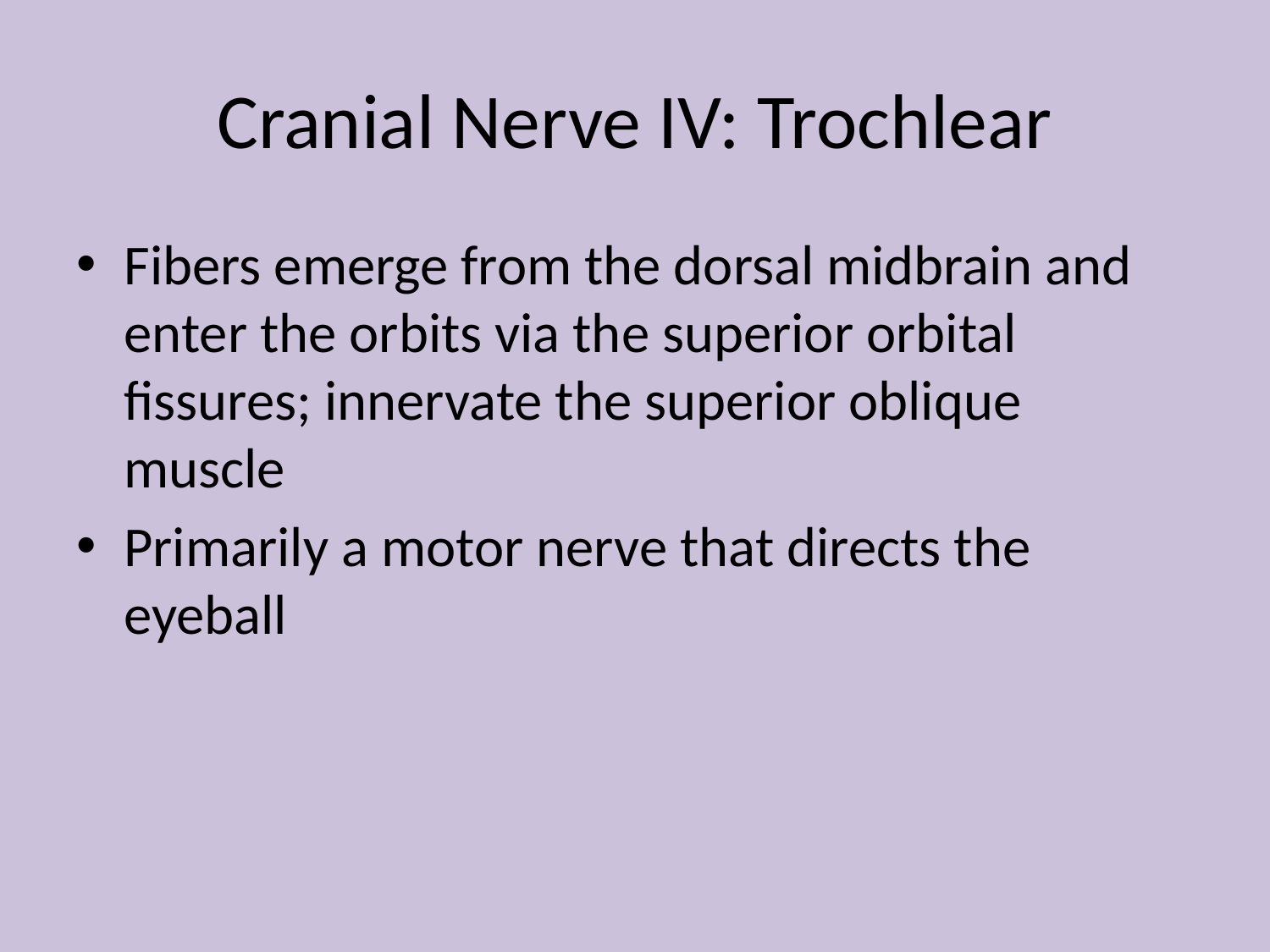

# Cranial Nerve IV: Trochlear
Fibers emerge from the dorsal midbrain and enter the orbits via the superior orbital fissures; innervate the superior oblique muscle
Primarily a motor nerve that directs the eyeball